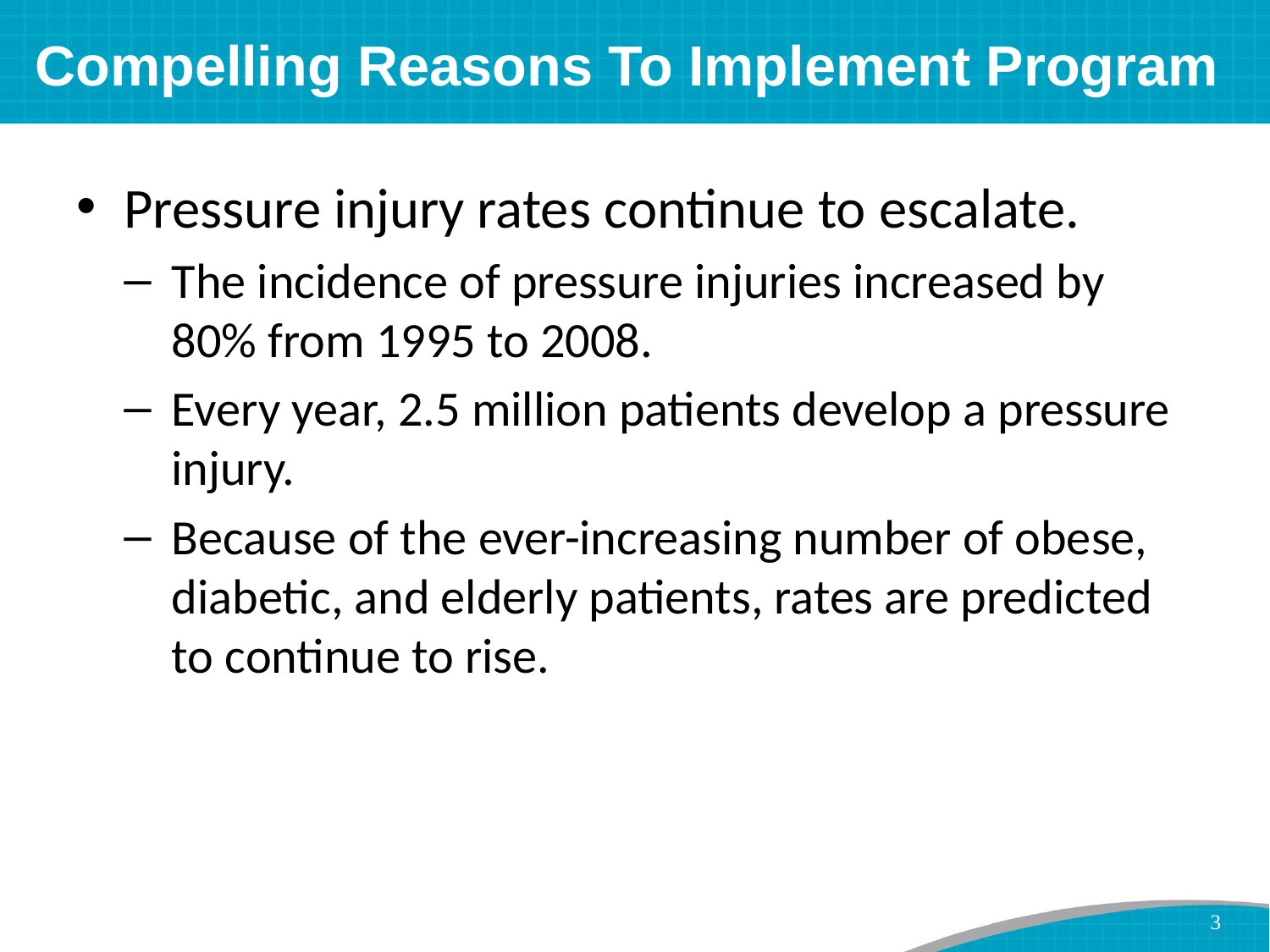

# Compelling Reasons To Implement Program
Pressure injury rates continue to escalate.
The incidence of pressure injuries increased by 80% from 1995 to 2008.
Every year, 2.5 million patients develop a pressure injury.
Because of the ever-increasing number of obese, diabetic, and elderly patients, rates are predicted to continue to rise.
3